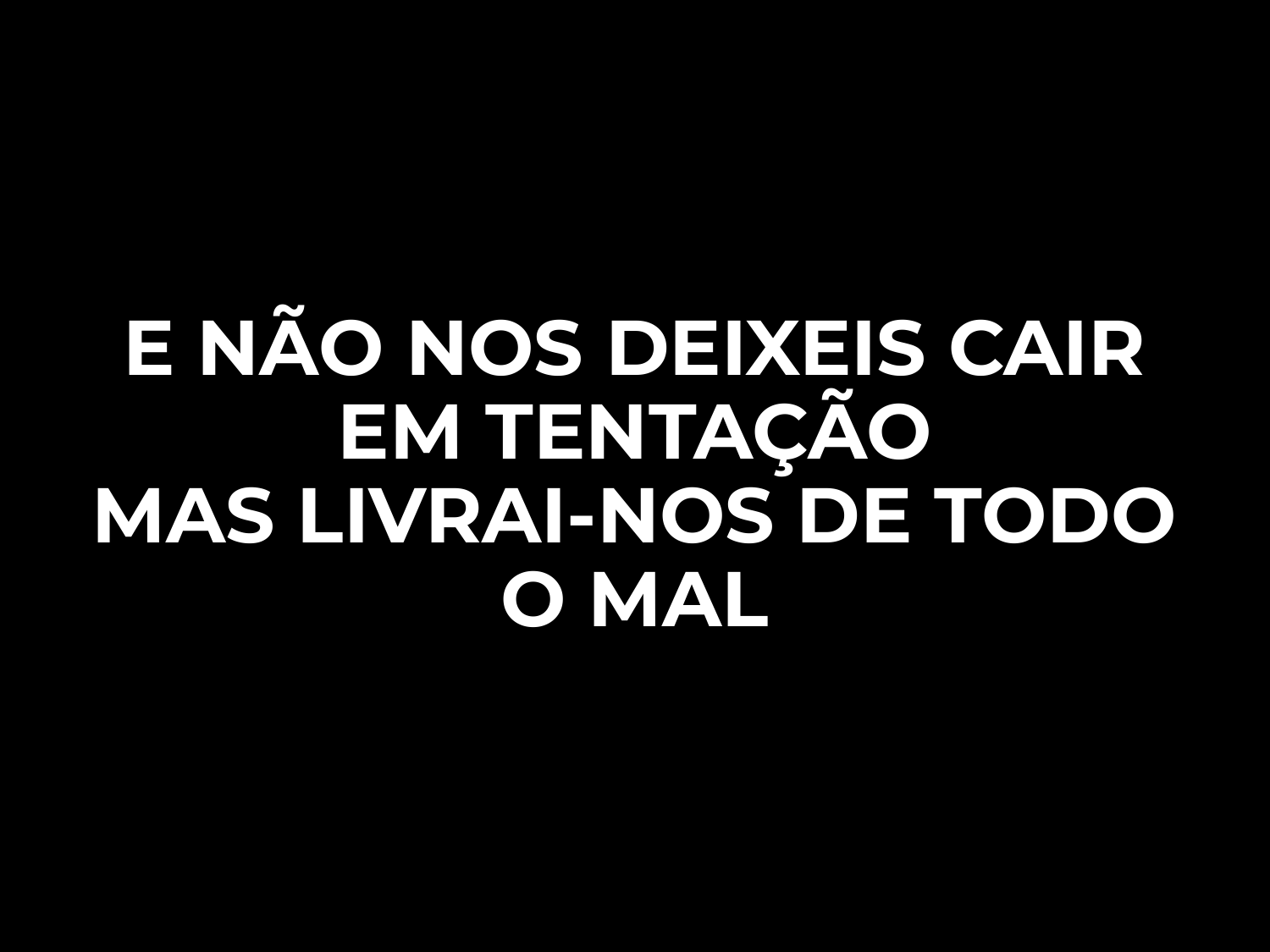

E NÃO NOS DEIXEIS CAIR EM TENTAÇÃO
MAS LIVRAI-NOS DE TODO O MAL